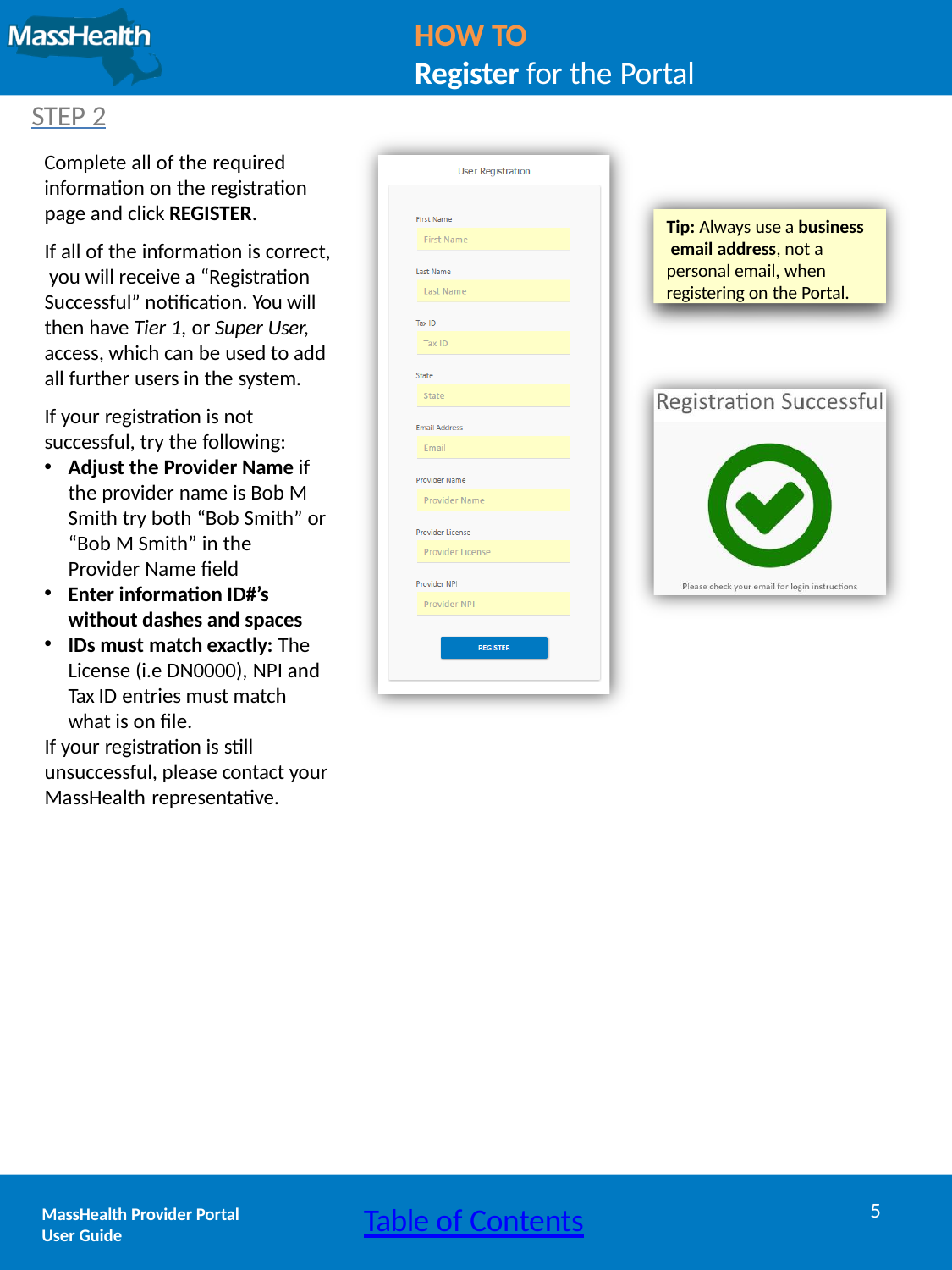

HOW TO
Register for the Portal
STEP 2
Complete all of the required  information on the registration

page and click REGISTER.
If all of the information is correct,  you will receive a “Registration  Successful” notification. You will  then have Tier 1, or Super User,  access, which can be used to add  all further users in the system.
If your registration is not  successful, try the following:
Tip: Always use a business  email address, not a  personal email, when  registering on the Portal.

Adjust the Provider Name if the provider name is Bob M Smith try both “Bob Smith” or “Bob M Smith” in the  Provider Name field
Enter information ID#’s without dashes and spaces
IDs must match exactly: The  License (i.e DN0000), NPI and Tax ID entries must match what is on file.
If your registration is still unsuccessful, please contact your MassHealth representative.
5
Table of Contents
MassHealth Provider Portal
User Guide